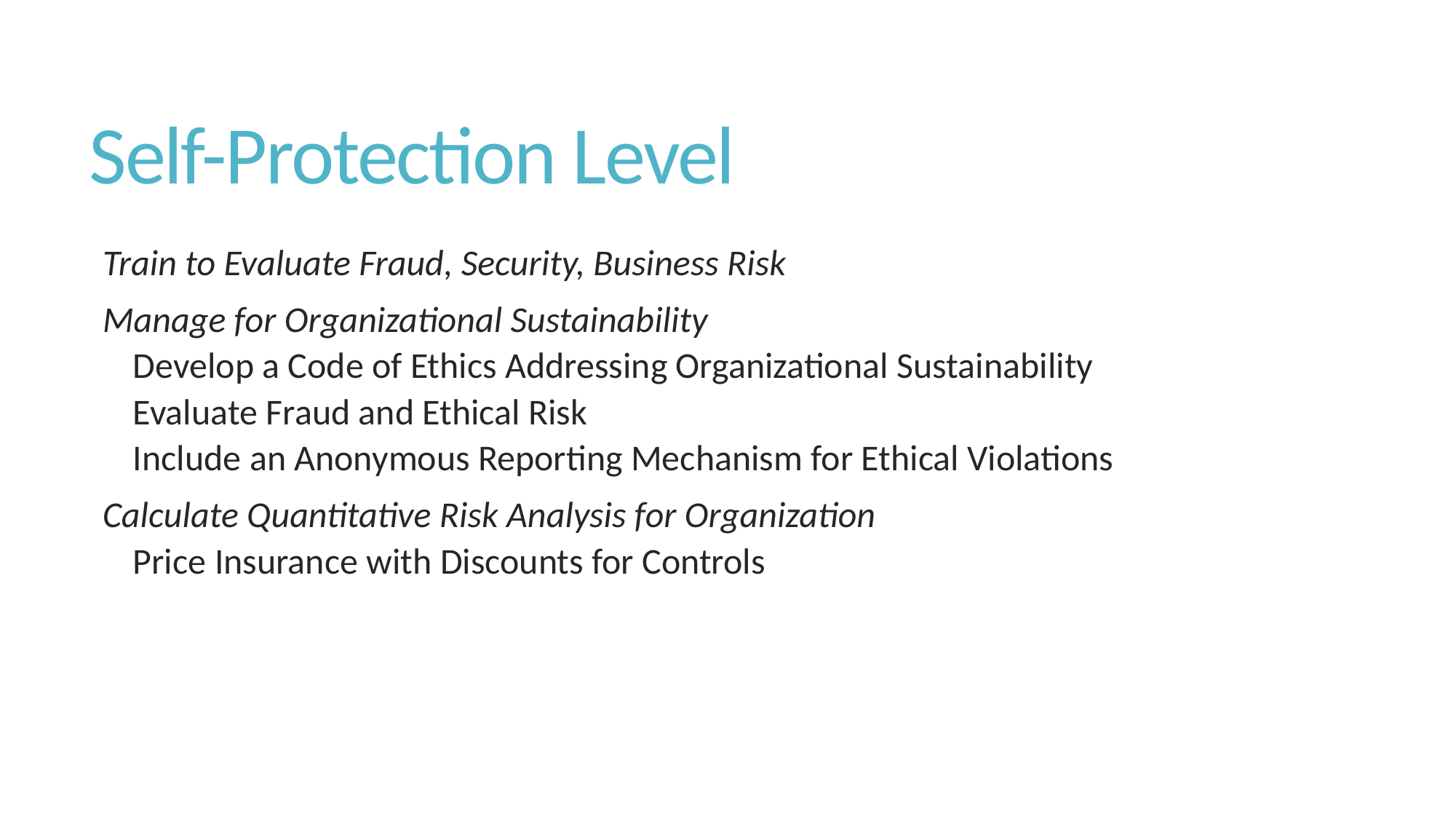

# Self-Protection Level
Train to Evaluate Fraud, Security, Business Risk
Manage for Organizational Sustainability
Develop a Code of Ethics Addressing Organizational Sustainability
Evaluate Fraud and Ethical Risk
Include an Anonymous Reporting Mechanism for Ethical Violations
Calculate Quantitative Risk Analysis for Organization
Price Insurance with Discounts for Controls